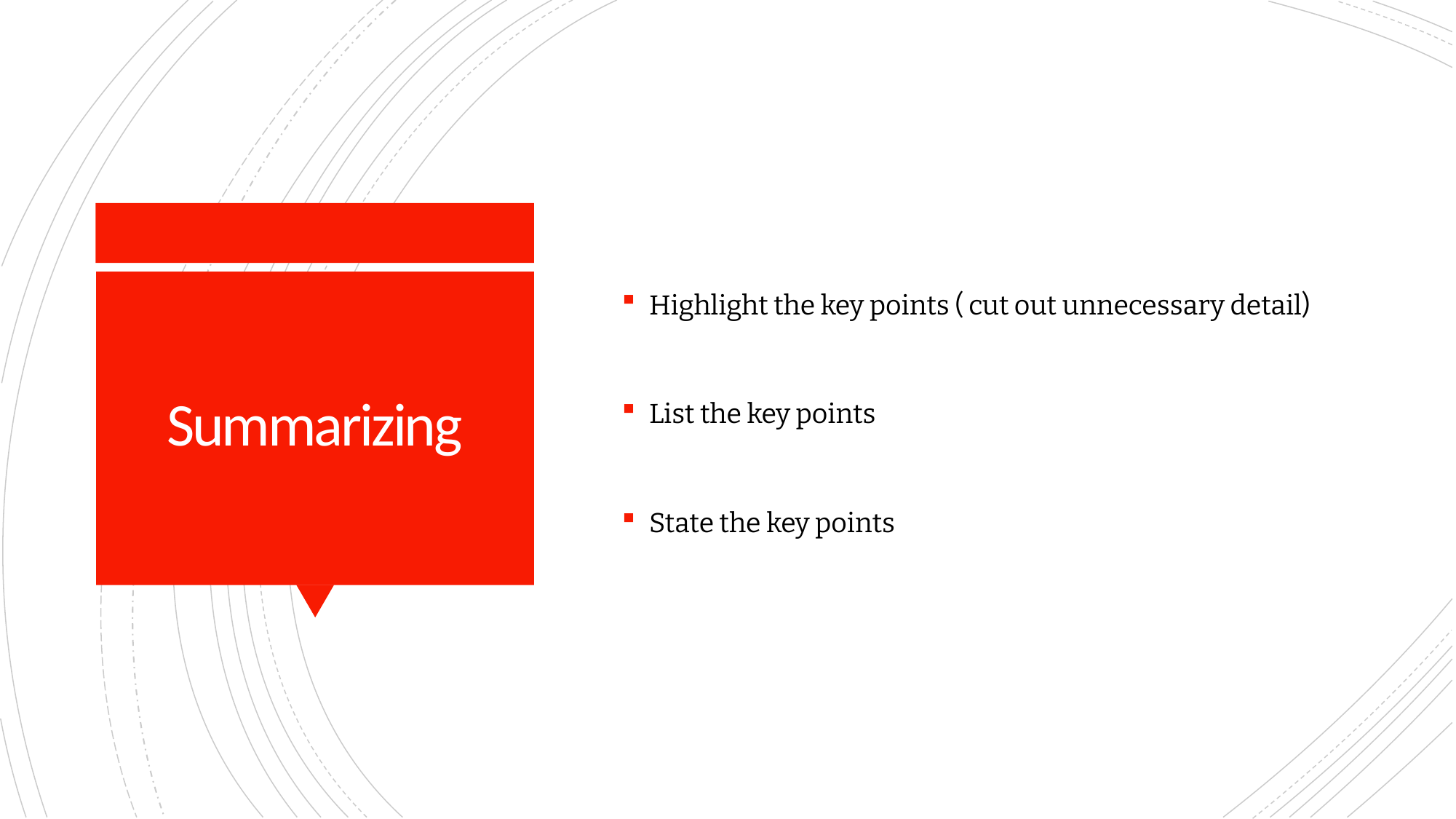

Highlight the key points ( cut out unnecessary detail)

List the key points

State the key points
# Summarizing